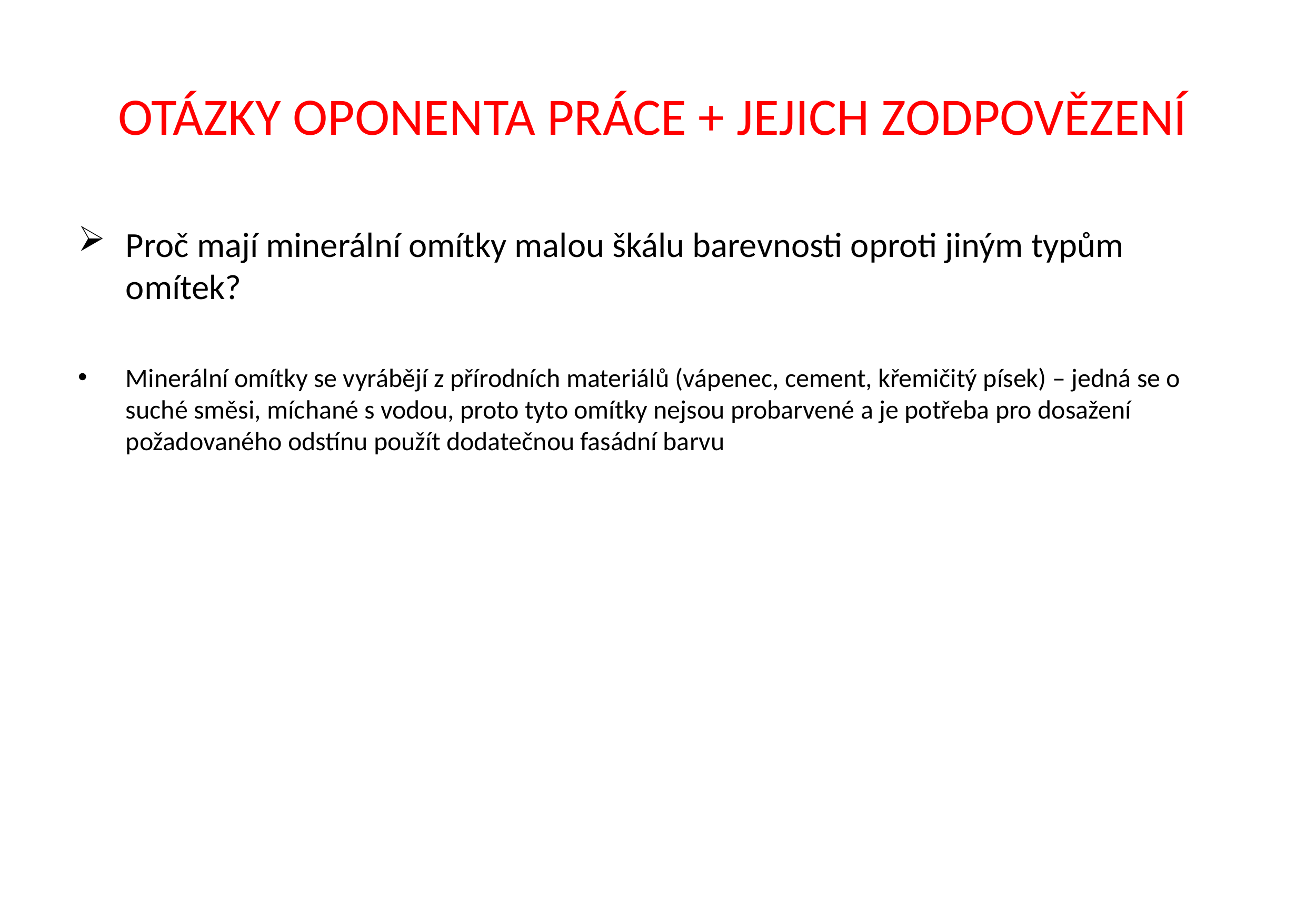

# OTÁZKY OPONENTA PRÁCE + JEJICH ZODPOVĚZENÍ
Proč mají minerální omítky malou škálu barevnosti oproti jiným typům omítek?

Minerální omítky se vyrábějí z přírodních materiálů (vápenec, cement, křemičitý písek) – jedná se o suché směsi, míchané s vodou, proto tyto omítky nejsou probarvené a je potřeba pro dosažení požadovaného odstínu použít dodatečnou fasádní barvu